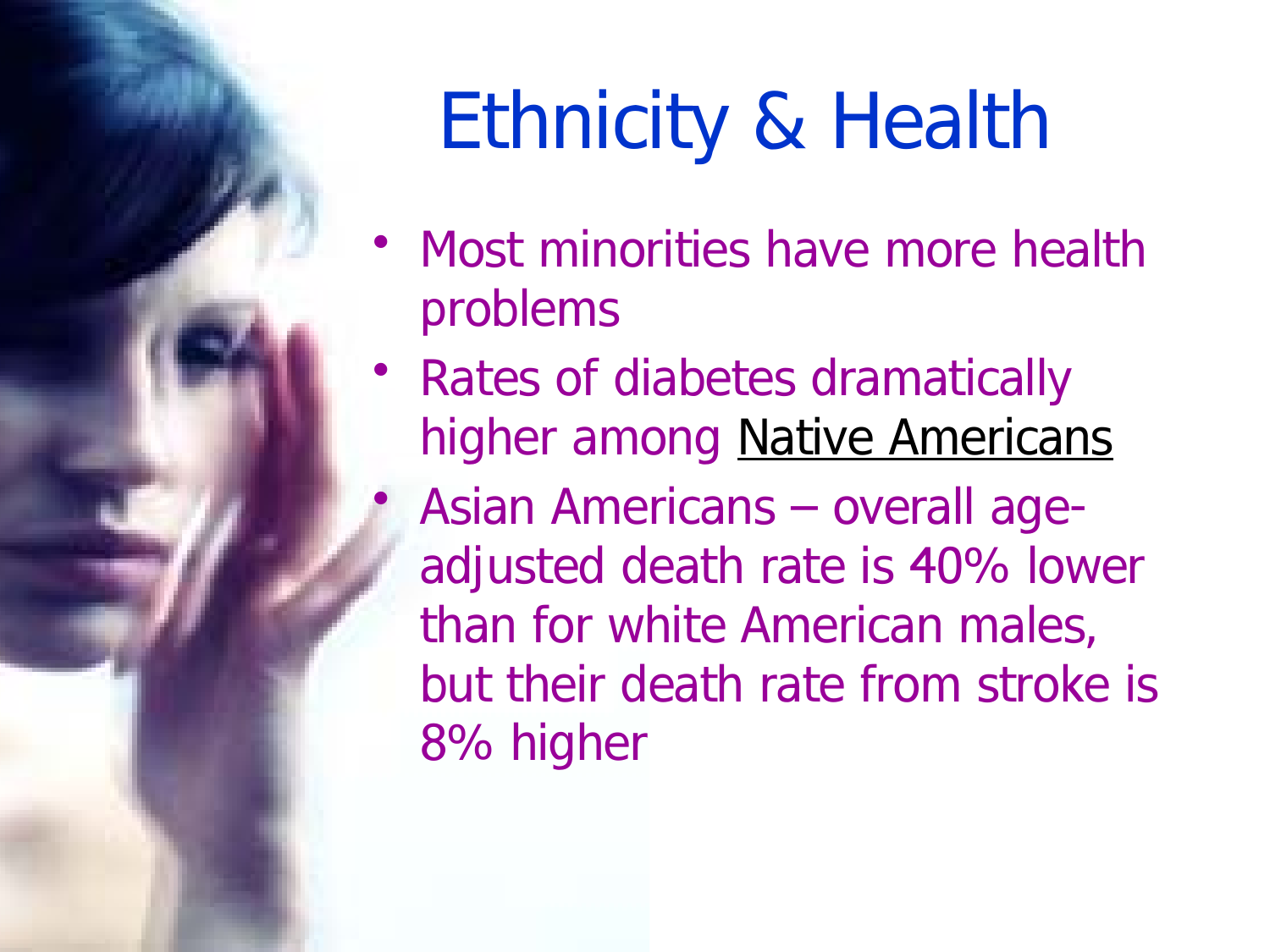

# Ethnicity & Health
Most minorities have more health problems
Rates of diabetes dramatically higher among Native Americans
Asian Americans – overall age-adjusted death rate is 40% lower than for white American males, but their death rate from stroke is 8% higher